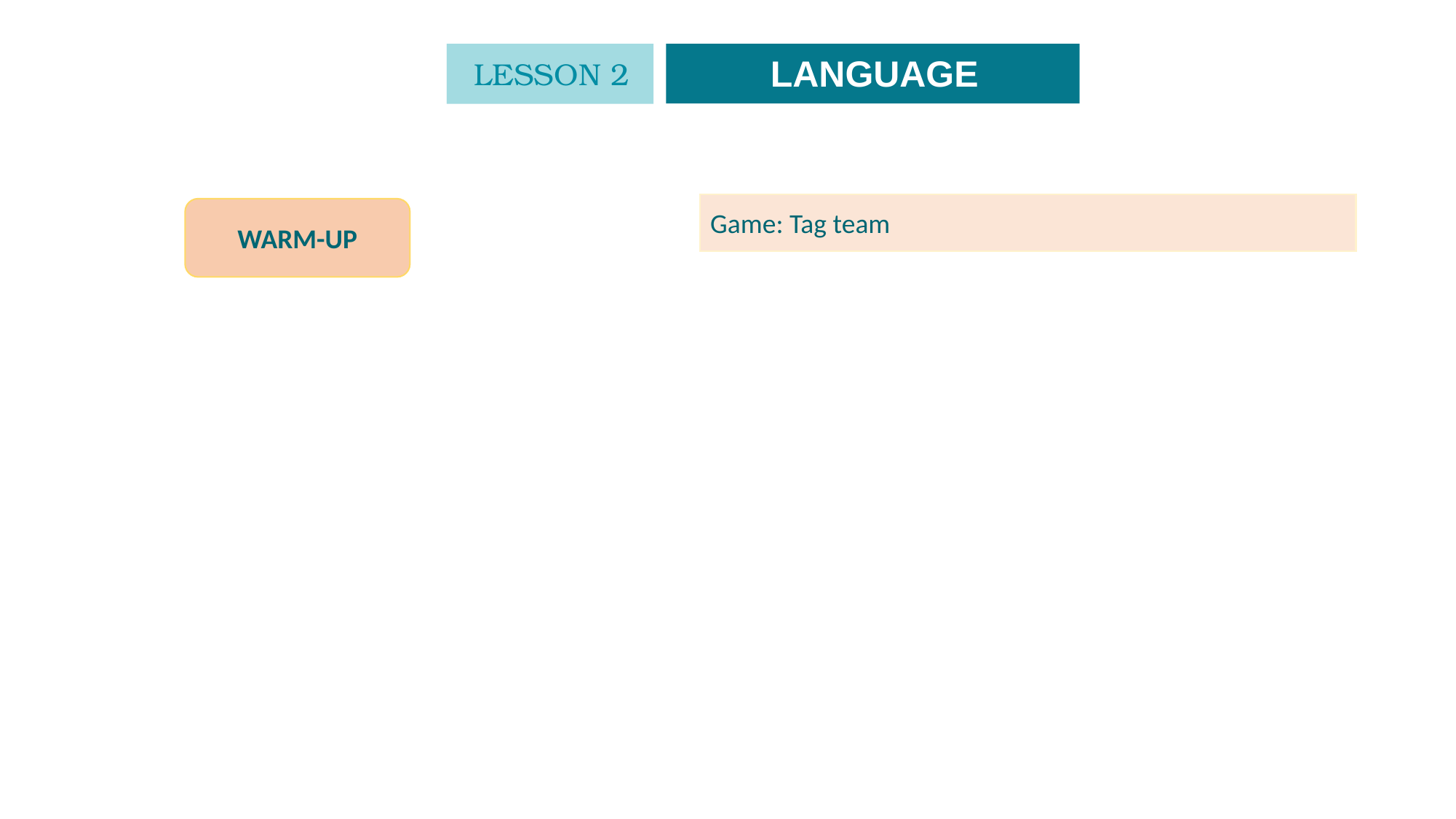

LANGUAGE
LESSON 2
GETTING STARTED
Unit
Game: Tag team
WARM-UP